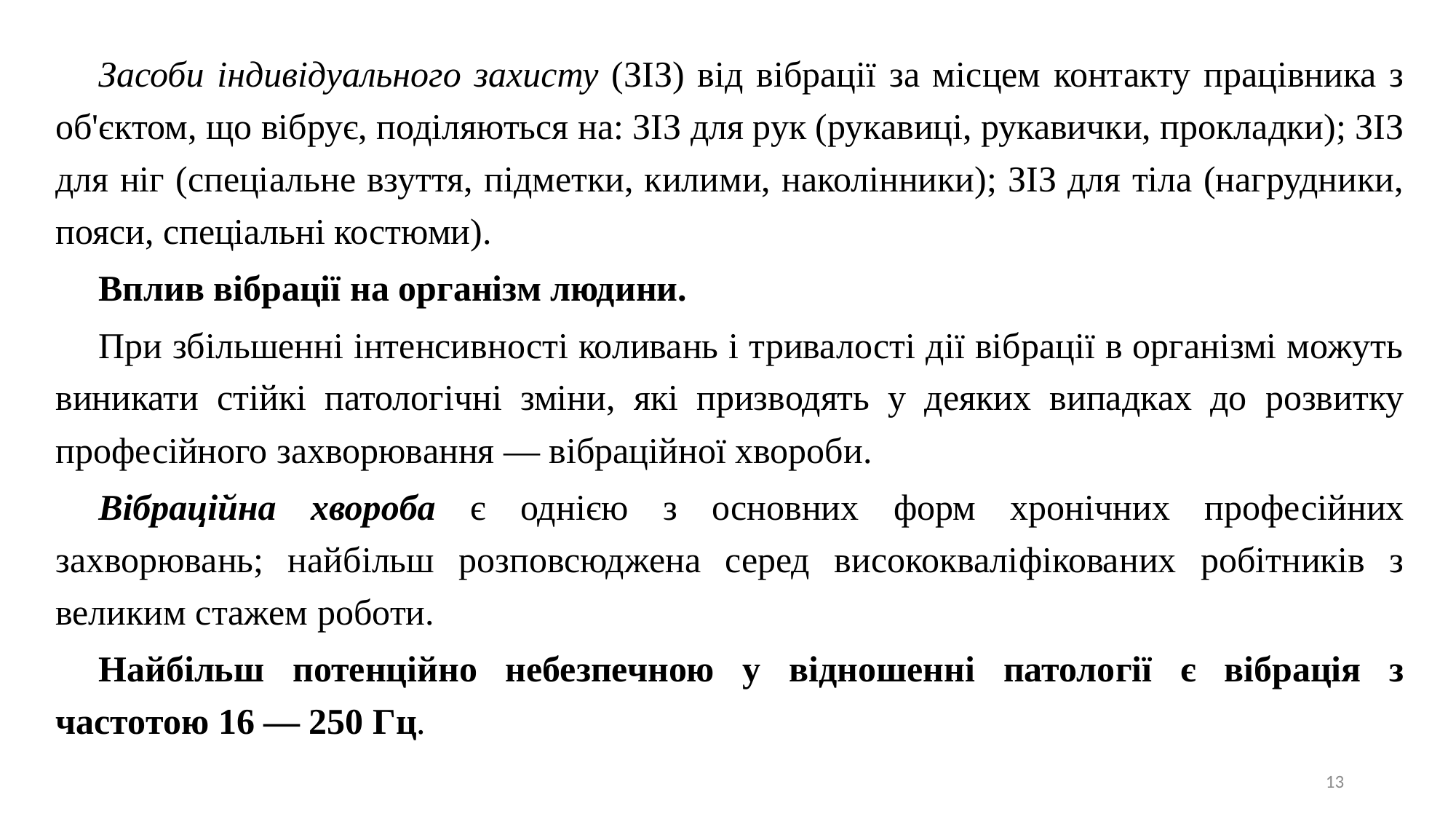

Засоби індивідуального захисту (ЗІЗ) від вібрації за місцем контакту працівника з об'єктом, що вібрує, поділяються на: ЗІЗ для рук (рукавиці, рукавички, прокладки); ЗІЗ для ніг (спеціальне взуття, підметки, килими, наколінники); ЗІЗ для тіла (нагрудники, пояси, спеціальні костюми).
Вплив вібрації на організм людини.
При збільшенні інтенсивності коливань і тривалості дії вібрації в організмі можуть виникати стійкі патологічні зміни, які призводять у деяких випадках до розвитку професійного захворювання — вібраційної хвороби.
Вібраційна хвороба є однією з основних форм хронічних професійних захворювань; найбільш розповсюджена серед висококваліфікованих робітників з великим стажем роботи.
Найбільш потенційно небезпечною у відношенні патології є вібрація з частотою 16 — 250 Гц.
13